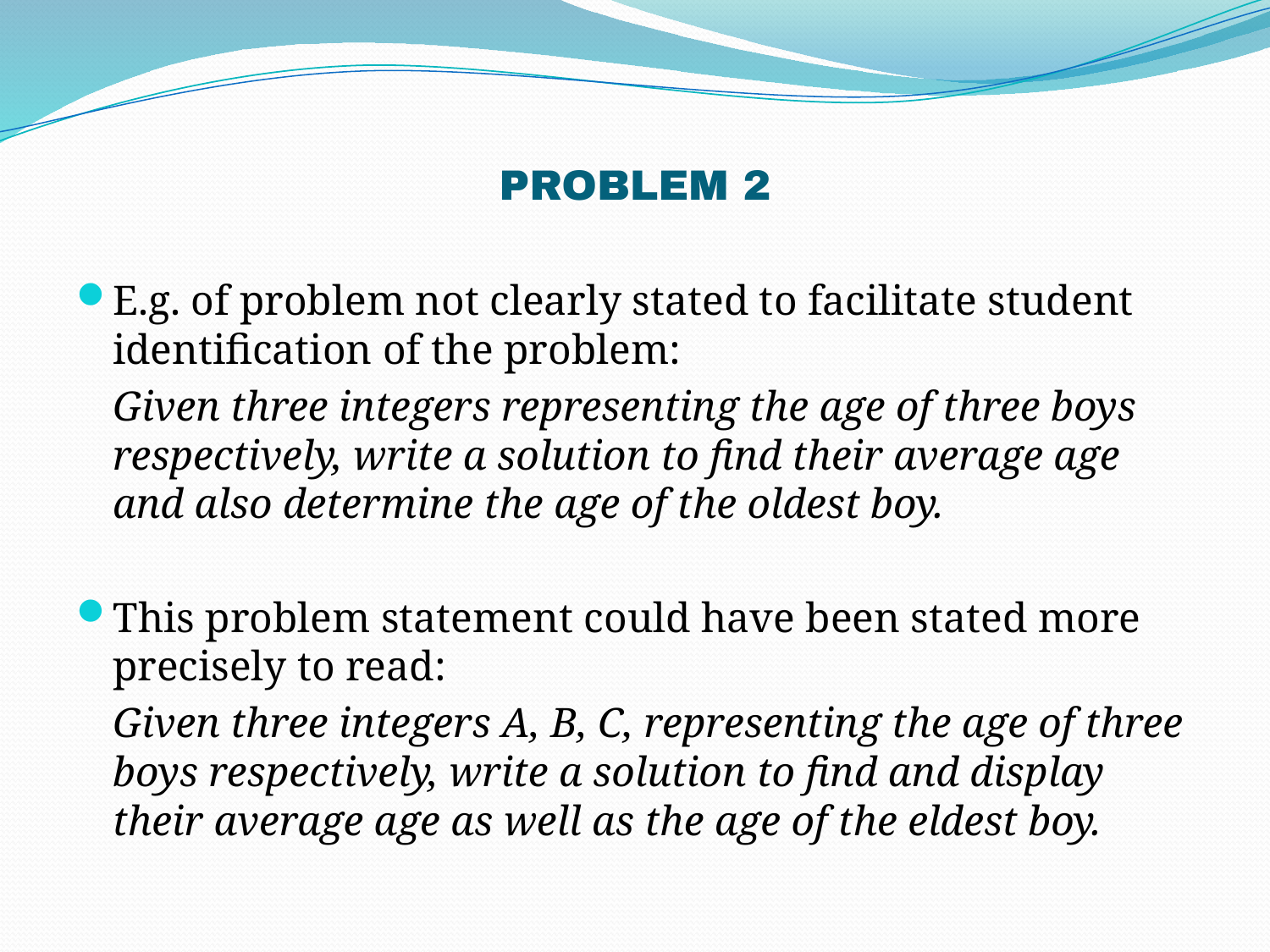

# PROBLEM 2
E.g. of problem not clearly stated to facilitate student identification of the problem:
	Given three integers representing the age of three boys respectively, write a solution to find their average age and also determine the age of the oldest boy.

This problem statement could have been stated more precisely to read:
	Given three integers A, B, C, representing the age of three boys respectively, write a solution to find and display their average age as well as the age of the eldest boy.